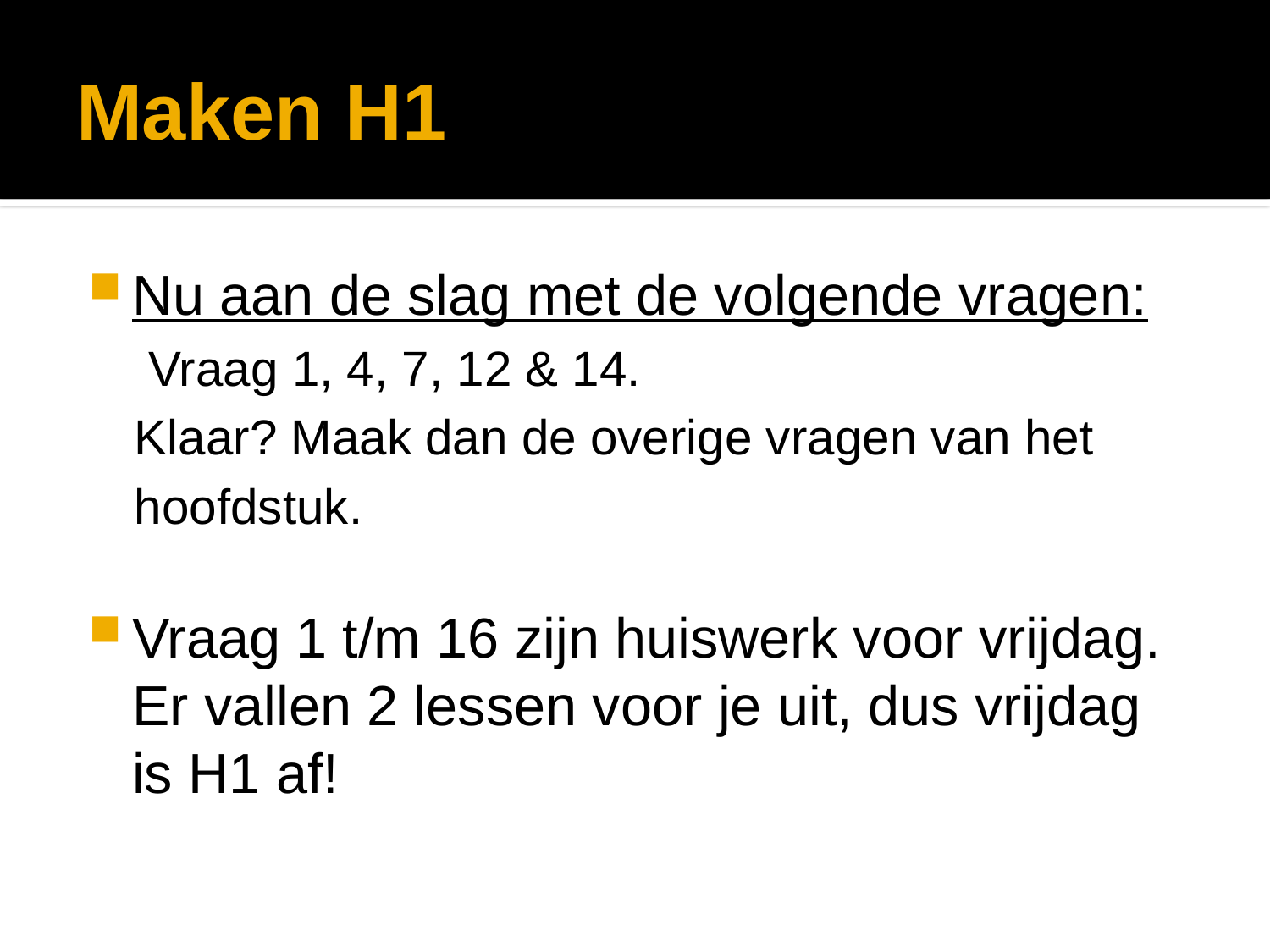

# Maken H1
Nu aan de slag met de volgende vragen:
 Vraag 1, 4, 7, 12 & 14.
Klaar? Maak dan de overige vragen van het
hoofdstuk.

Vraag 1 t/m 16 zijn huiswerk voor vrijdag. Er vallen 2 lessen voor je uit, dus vrijdag is H1 af!